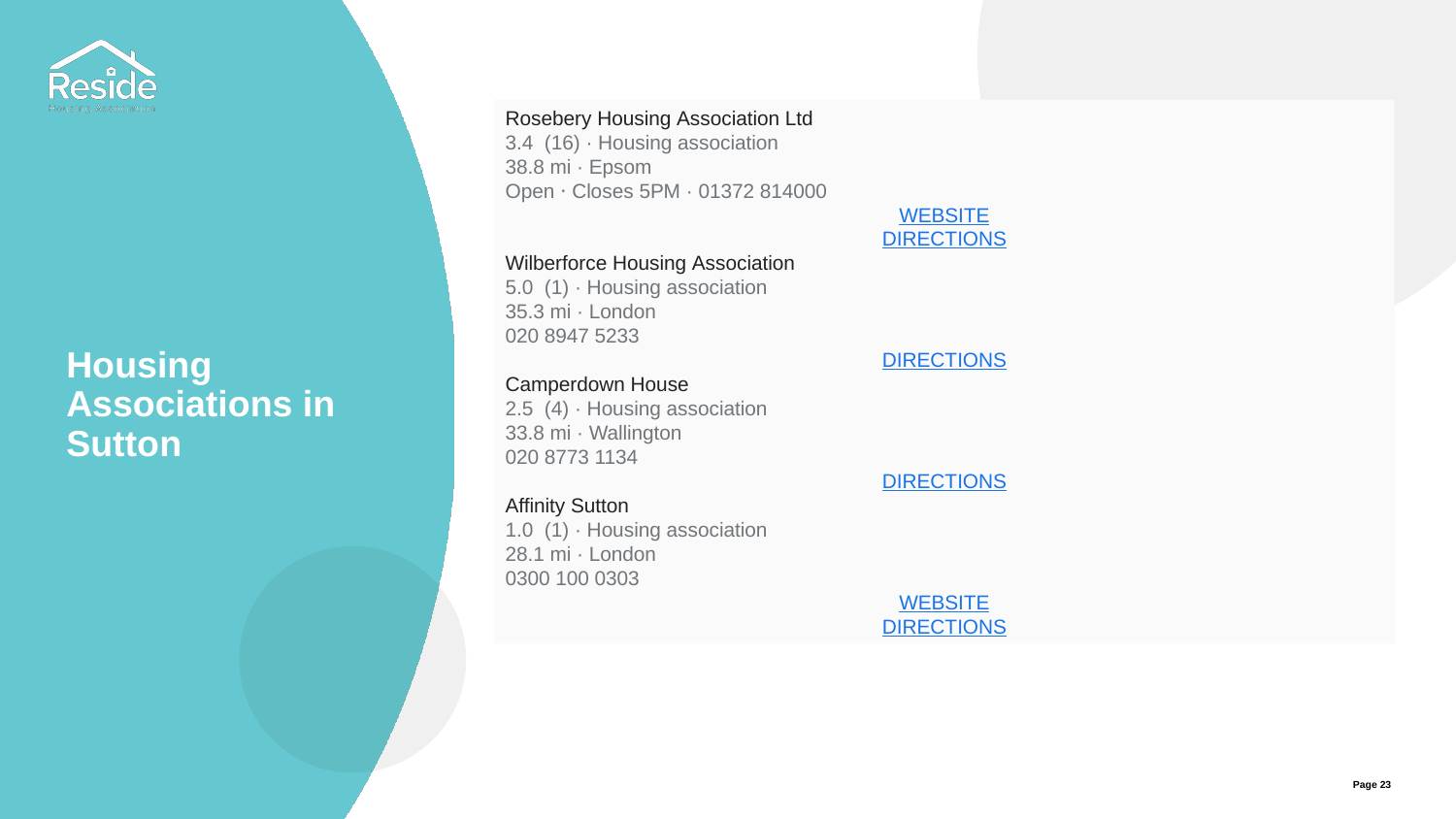

Rosebery Housing Association Ltd
3.4  (16) · Housing association
38.8 mi · Epsom
Open ⋅ Closes 5PM · 01372 814000
WEBSITE
DIRECTIONS
Wilberforce Housing Association
5.0  (1) · Housing association
35.3 mi · London
020 8947 5233
DIRECTIONS
Camperdown House
2.5  (4) · Housing association
33.8 mi · Wallington
020 8773 1134
DIRECTIONS
Affinity Sutton
1.0  (1) · Housing association
28.1 mi · London
0300 100 0303
WEBSITE
DIRECTIONS
Housing Associations in Sutton